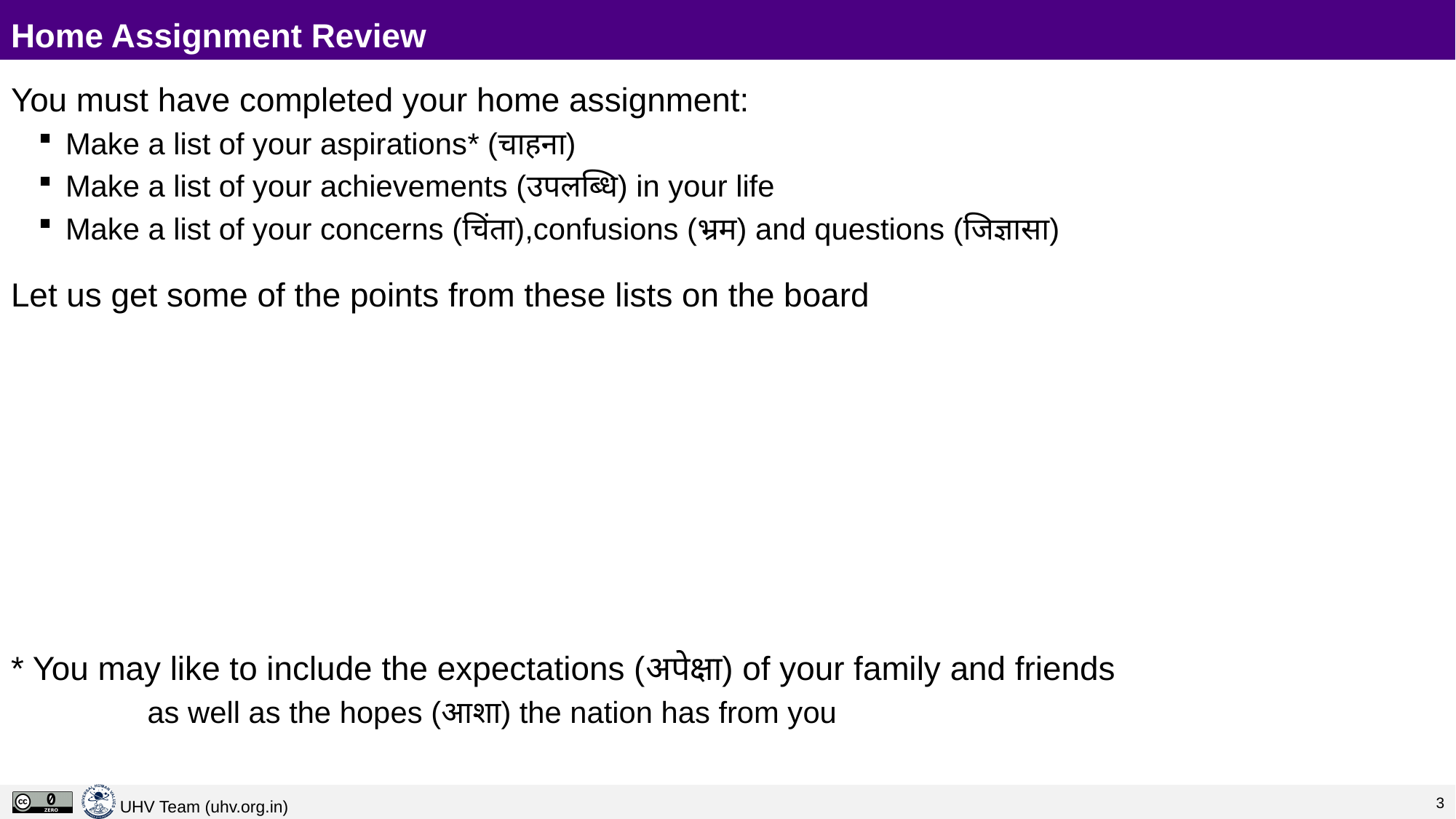

# Home Assignment Review
You must have completed your home assignment:
Make a list of your aspirations* (चाहना)
Make a list of your achievements (उपलब्धि) in your life
Make a list of your concerns (चिंता),confusions (भ्रम) and questions (जिज्ञासा)

Let us get some of the points from these lists on the board

* You may like to include the expectations (अपेक्षा) of your family and friends
	as well as the hopes (आशा) the nation has from you